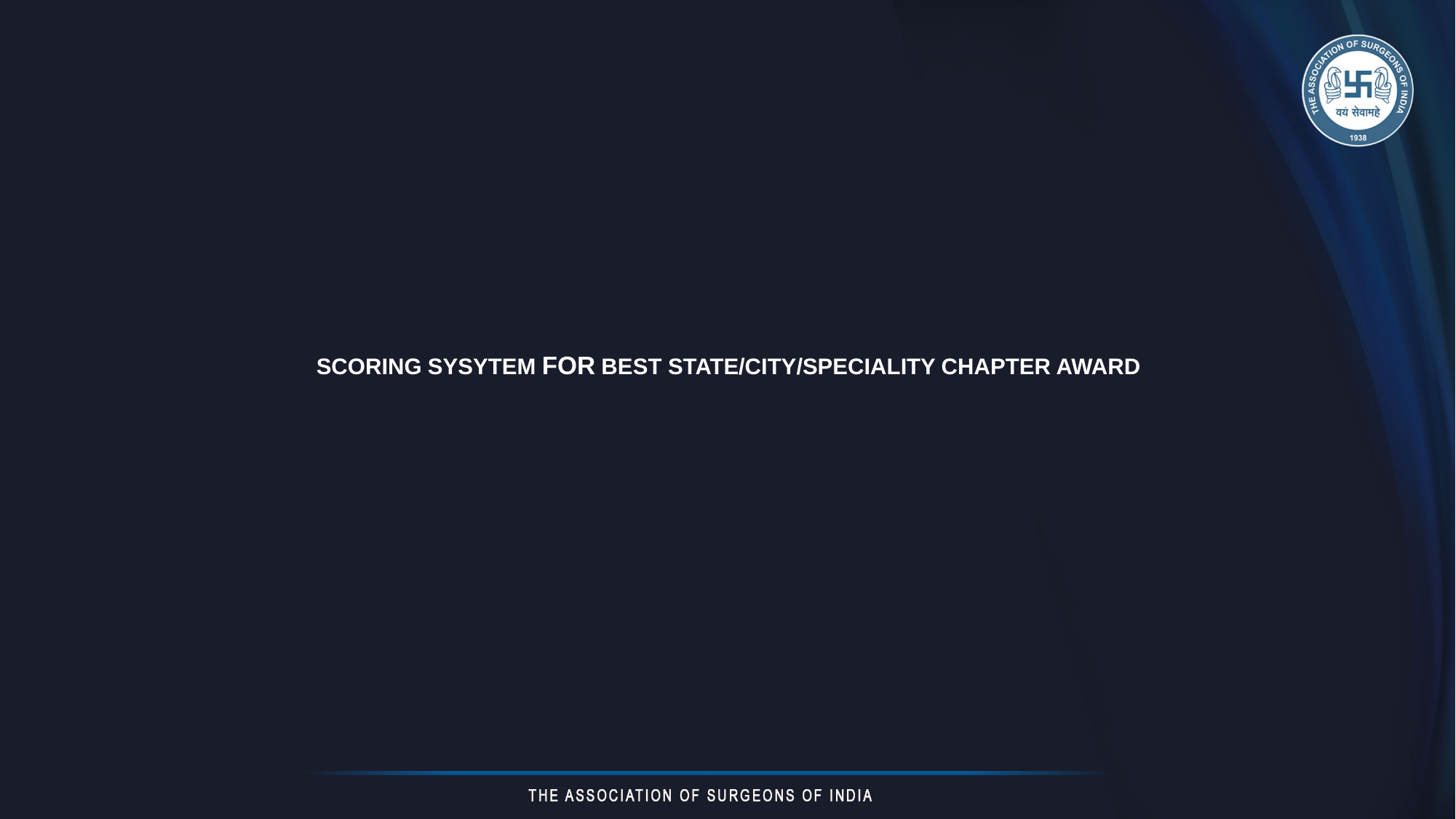

# SCORING SYSYTEM FOR BEST STATE/CITY/SPECIALITY CHAPTER AWARD